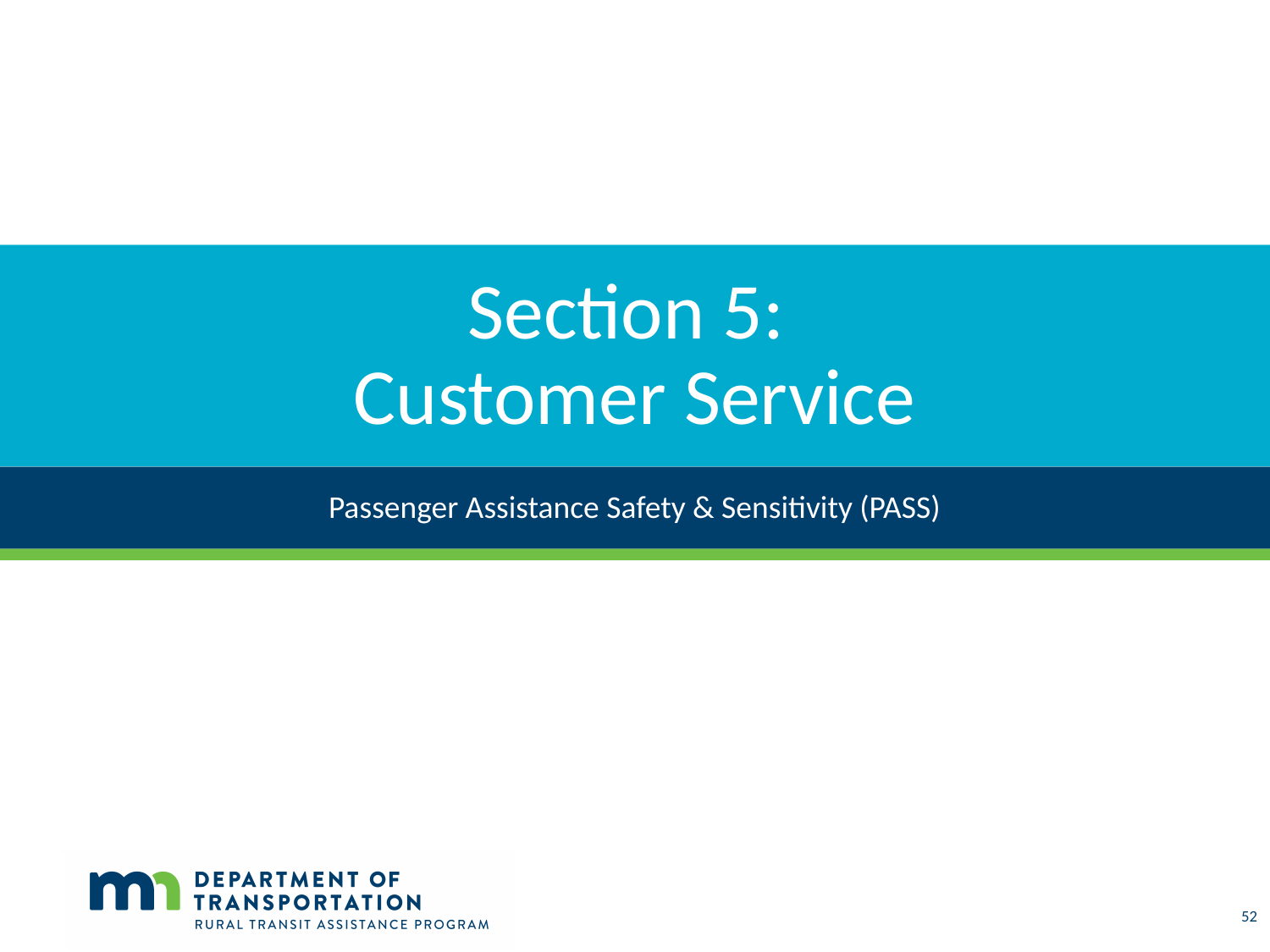

# Section 5: Customer Service
Passenger Assistance Safety & Sensitivity (PASS)
52